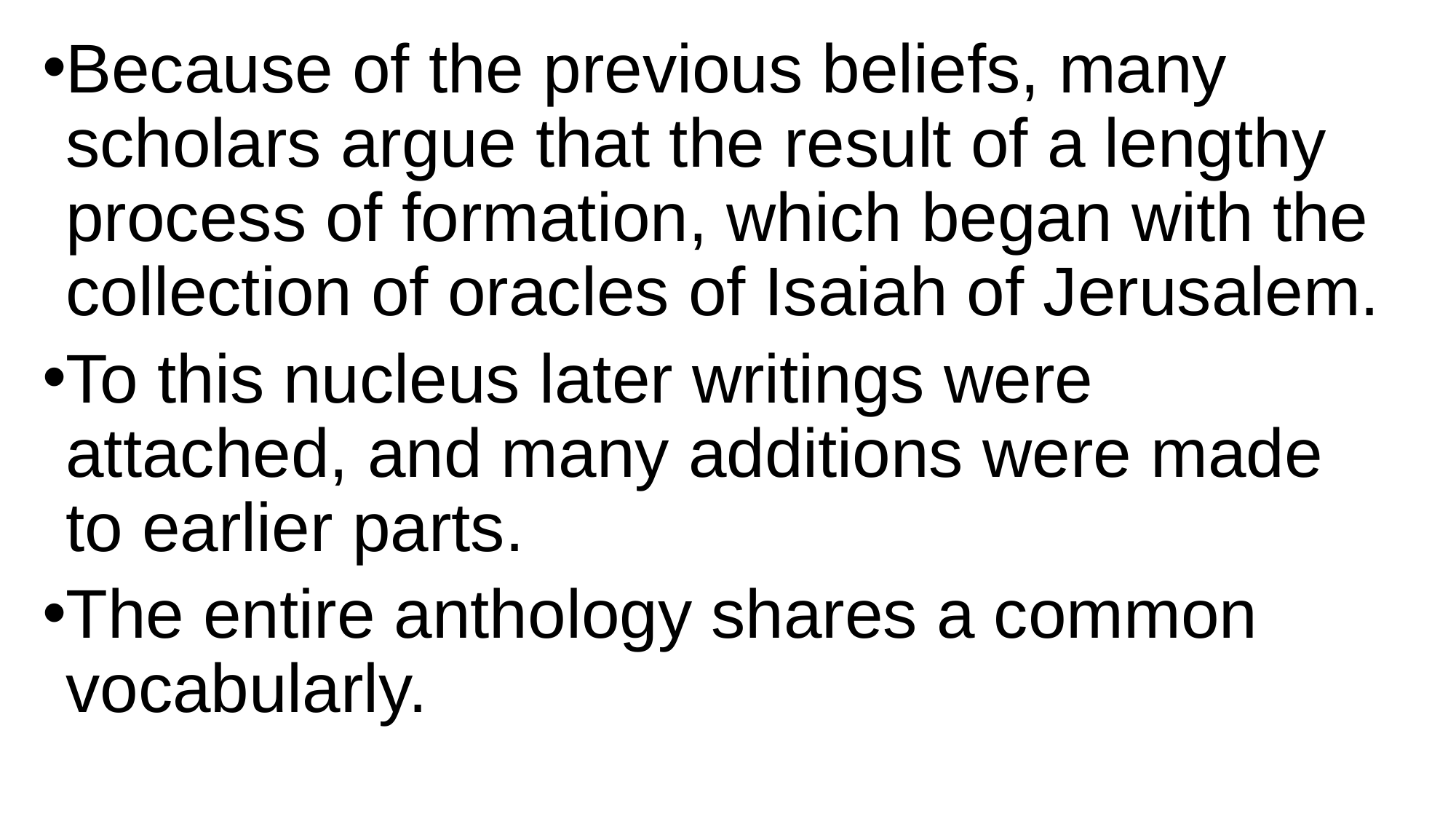

Because of the previous beliefs, many scholars argue that the result of a lengthy process of formation, which began with the collection of oracles of Isaiah of Jerusalem.
To this nucleus later writings were attached, and many additions were made to earlier parts.
The entire anthology shares a common vocabularly.